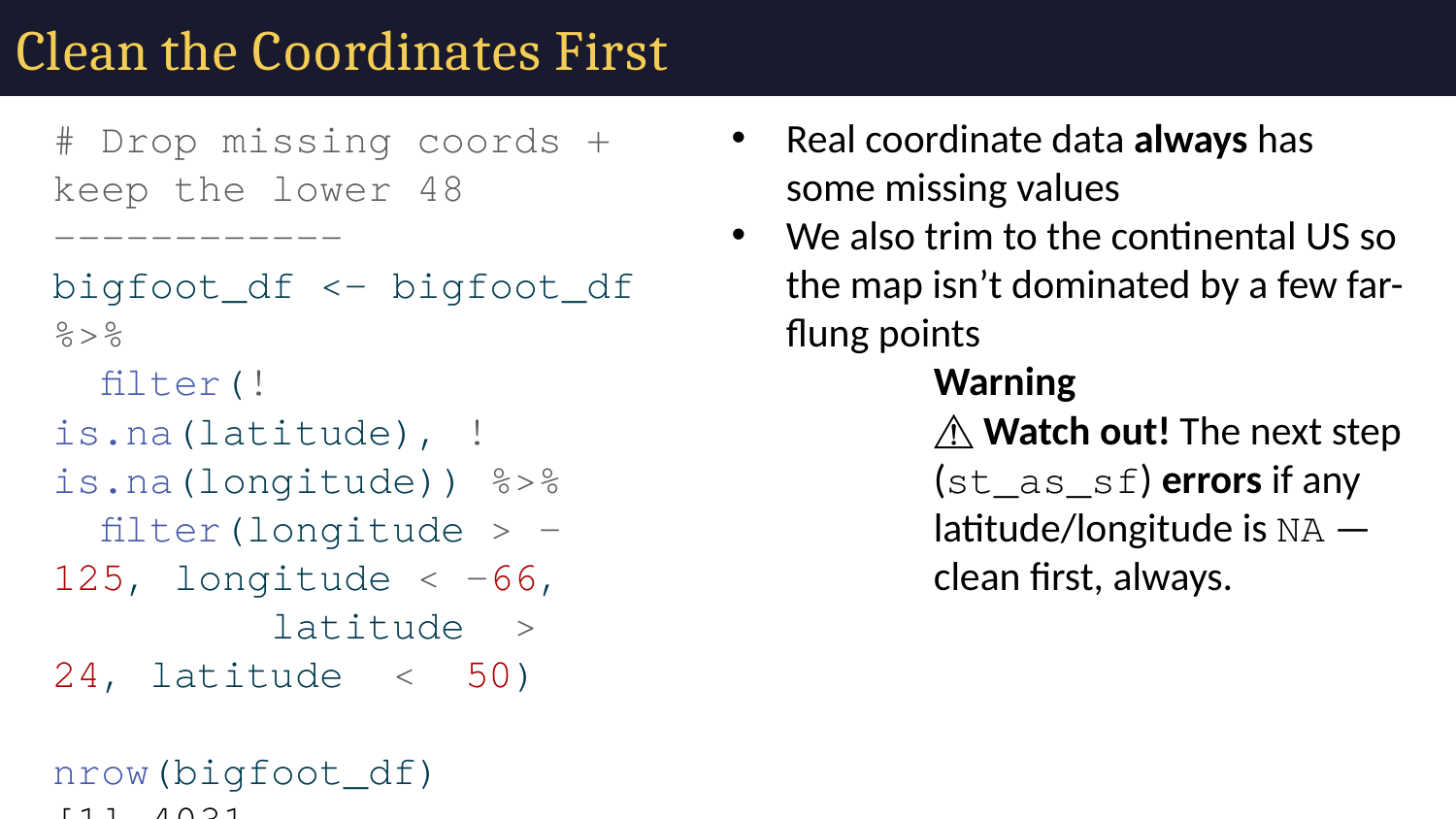

# Clean the Coordinates First
# Drop missing coords + keep the lower 48 ------------ bigfoot_df <- bigfoot_df %>% filter(!is.na(latitude), !is.na(longitude)) %>% filter(longitude > -125, longitude < -66, latitude  >   24, latitude  <  50) nrow(bigfoot_df)
[1] 4031
Real coordinate data always has some missing values
We also trim to the continental US so the map isn’t dominated by a few far-flung points
Warning
⚠️ Watch out! The next step (st_as_sf) errors if any latitude/longitude is NA — clean first, always.